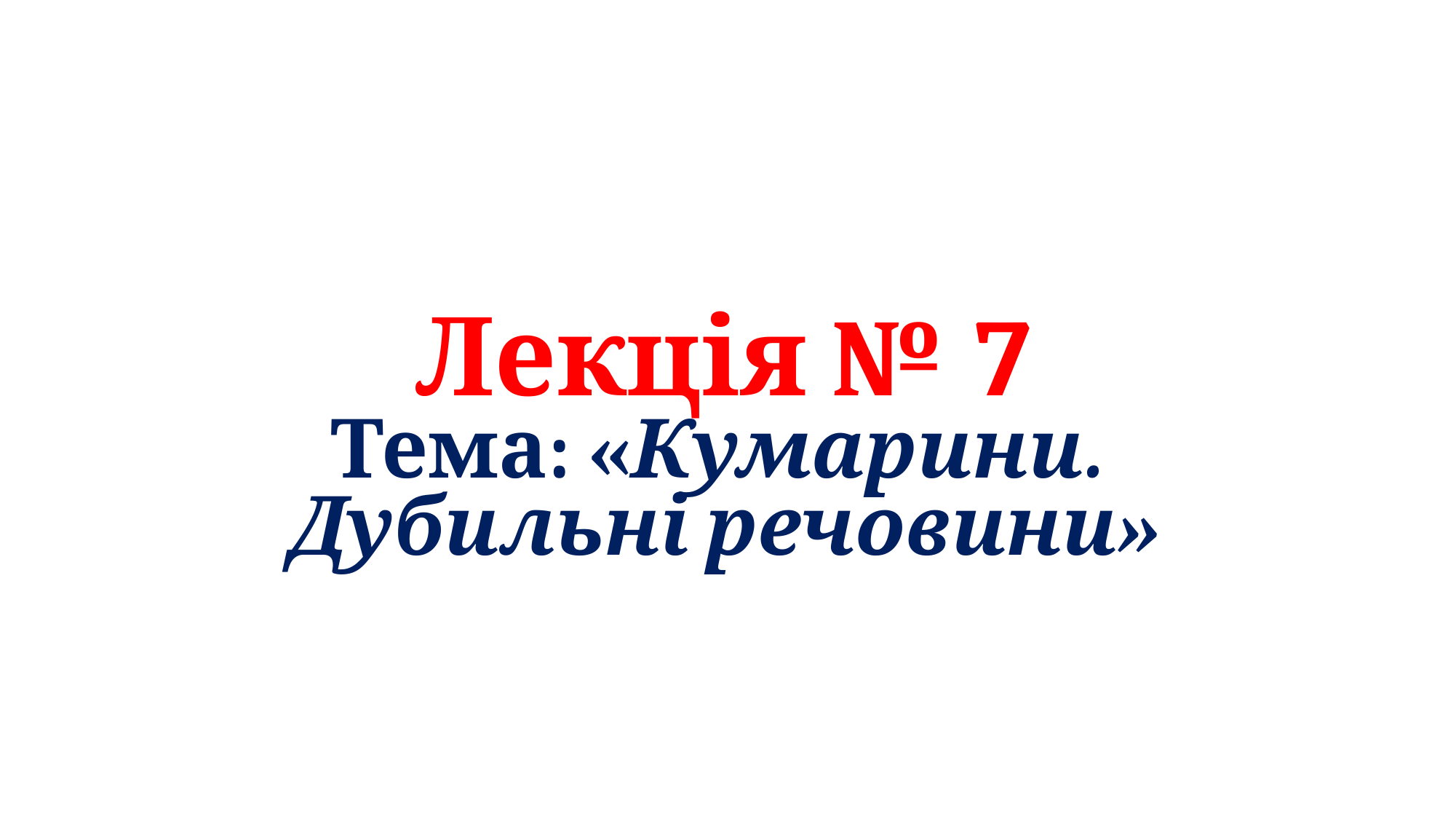

# Лекція № 7 Тема: «Кумарини. Дубильні речовини»